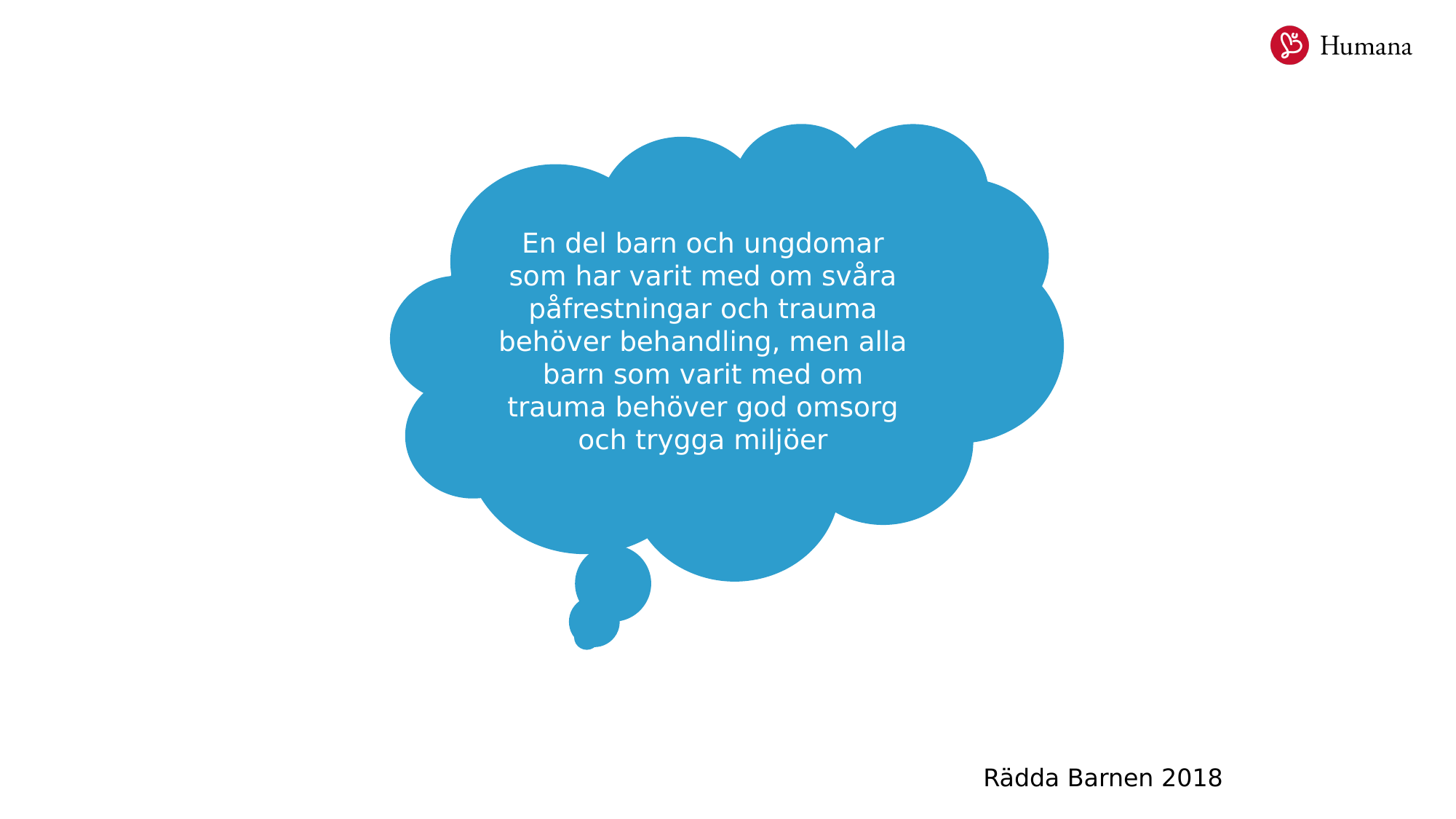

En del barn och ungdomar som har varit med om svåra påfrestningar och trauma behöver behandling, men alla barn som varit med om trauma behöver god omsorg och trygga miljöer
Rädda Barnen 2018